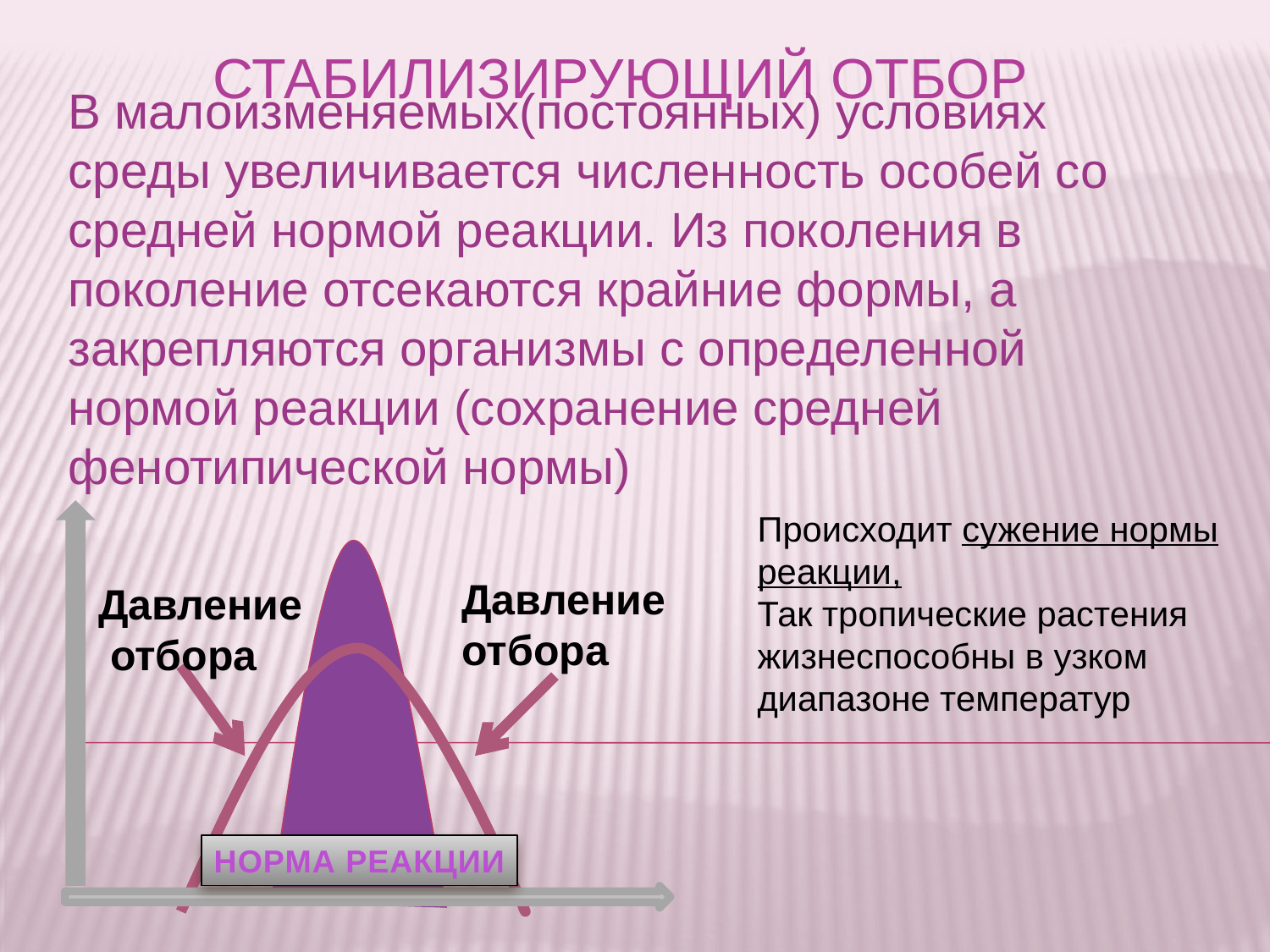

В малоизменяемых(постоянных) условиях среды увеличивается численность особей со средней нормой реакции. Из поколения в поколение отсекаются крайние формы, а закрепляются организмы с определенной нормой реакции (сохранение средней фенотипической нормы)
# СТАБИЛИЗИРУЮЩИЙ ОТБОР

Происходит сужение нормы реакции,
Так тропические растения жизнеспособны в узком диапазоне температур

Давление
отбора
Давление
 отбора

НОРМА РЕАКЦИИ